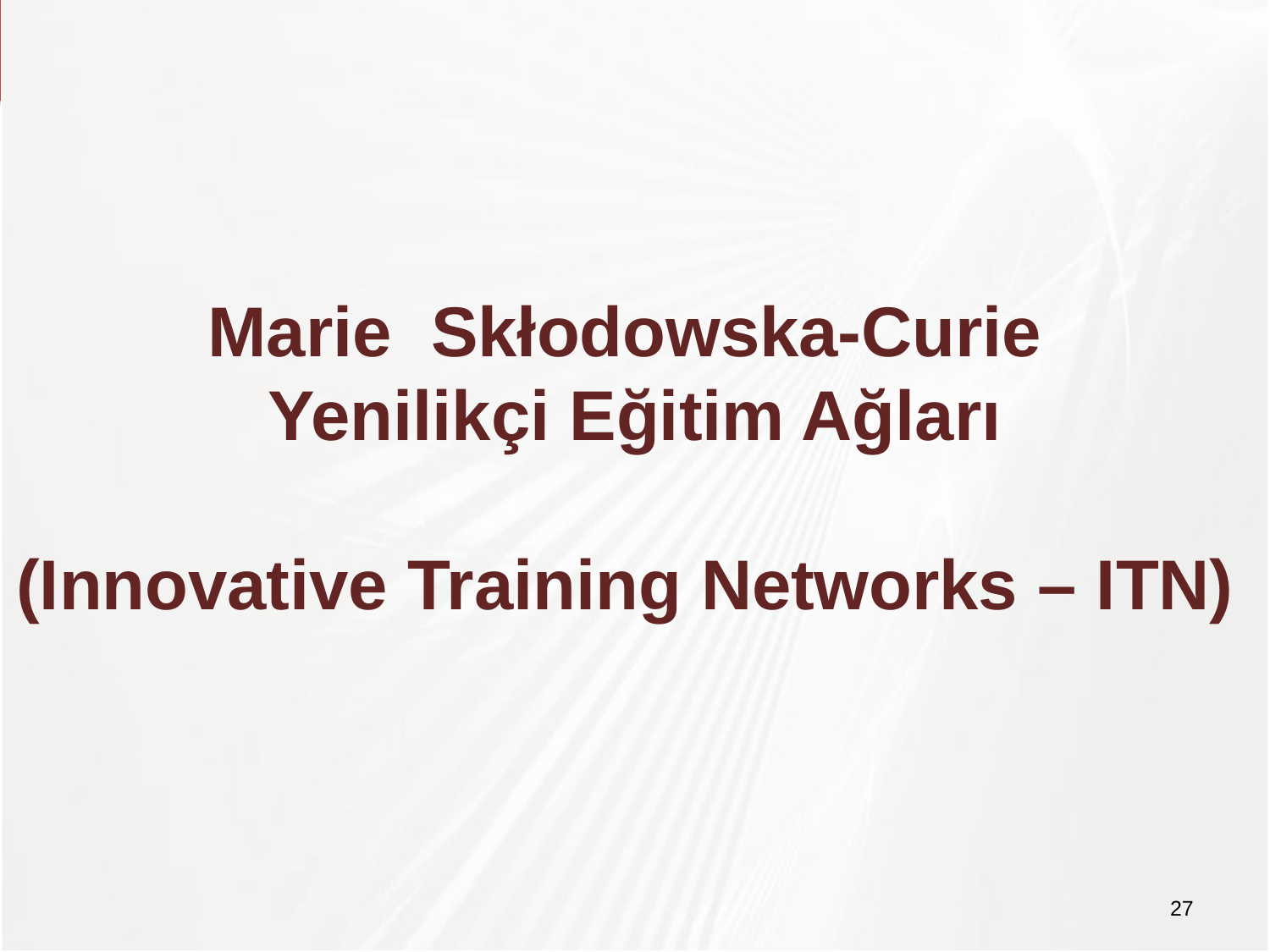

# Marie  Skłodowska-Curie Yenilikçi Eğitim Ağları (Innovative Training Networks – ITN)
27